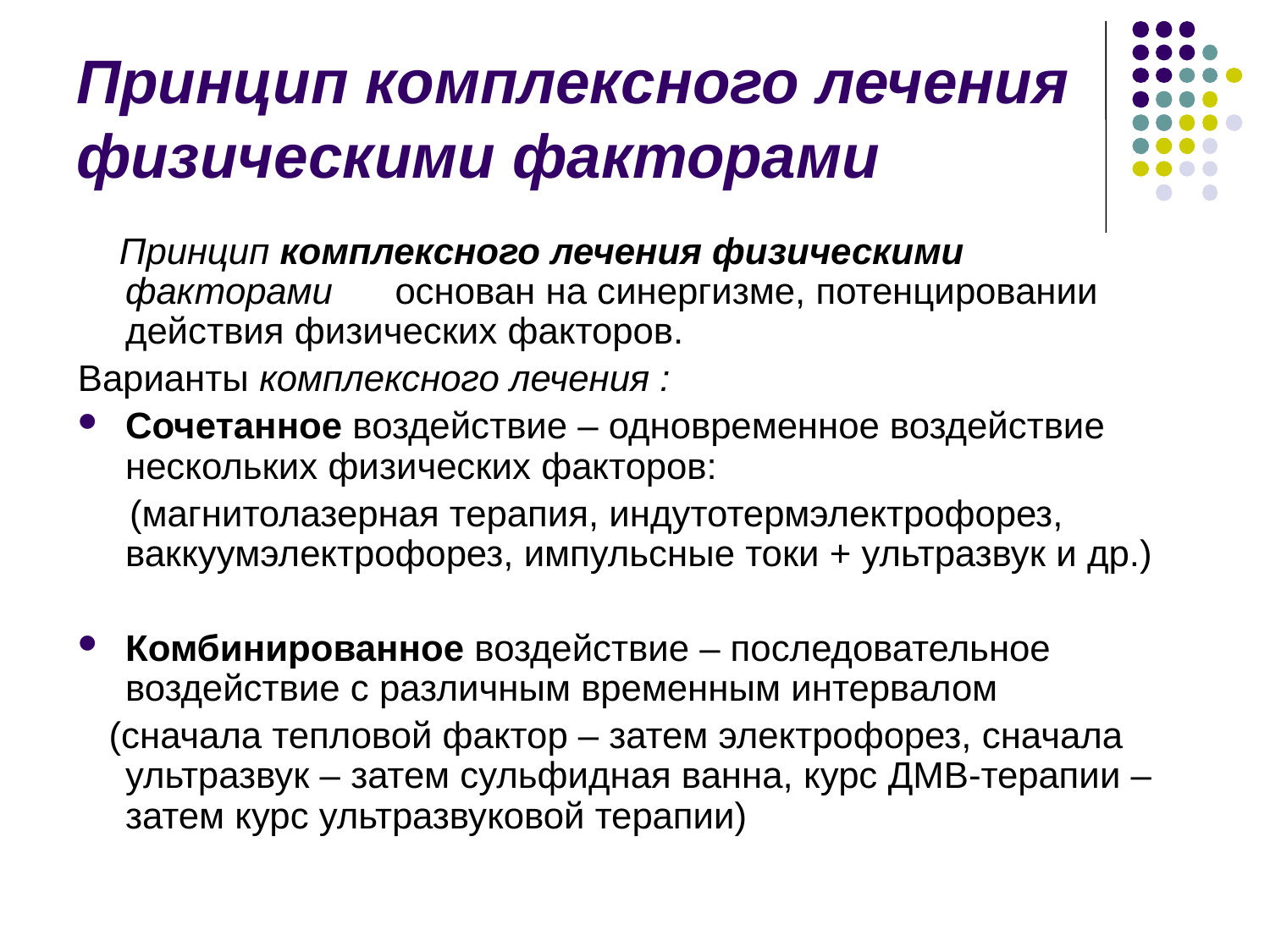

# Принцип комплексного лечения физическими факторами
    Принцип комплексного лечения физическими факторами      основан на синергизме, потенцировании действия физических факторов.
Варианты комплексного лечения :
Сочетанное воздействие – одновременное воздействие нескольких физических факторов:
     (магнитолазерная терапия, индутотермэлектрофорез, ваккуумэлектрофорез, импульсные токи + ультразвук и др.)

Комбинированное воздействие – последовательное воздействие с различным временным интервалом
   (сначала тепловой фактор – затем электрофорез, сначала ультразвук – затем сульфидная ванна, курс ДМВ-терапии –затем курс ультразвуковой терапии)